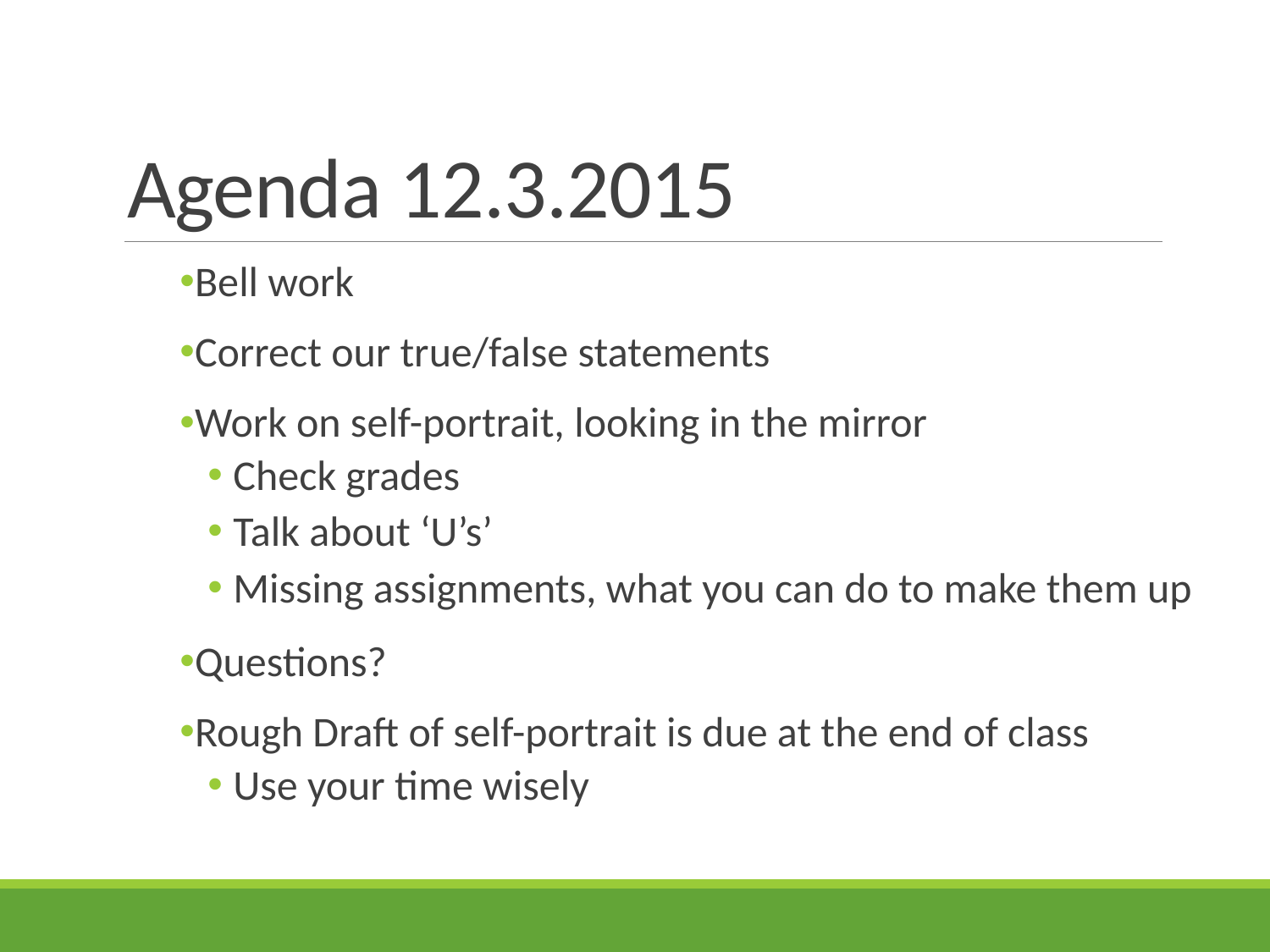

# Agenda 12.3.2015
Bell work
Correct our true/false statements
Work on self-portrait, looking in the mirror
Check grades
Talk about ‘U’s’
Missing assignments, what you can do to make them up
Questions?
Rough Draft of self-portrait is due at the end of class
Use your time wisely